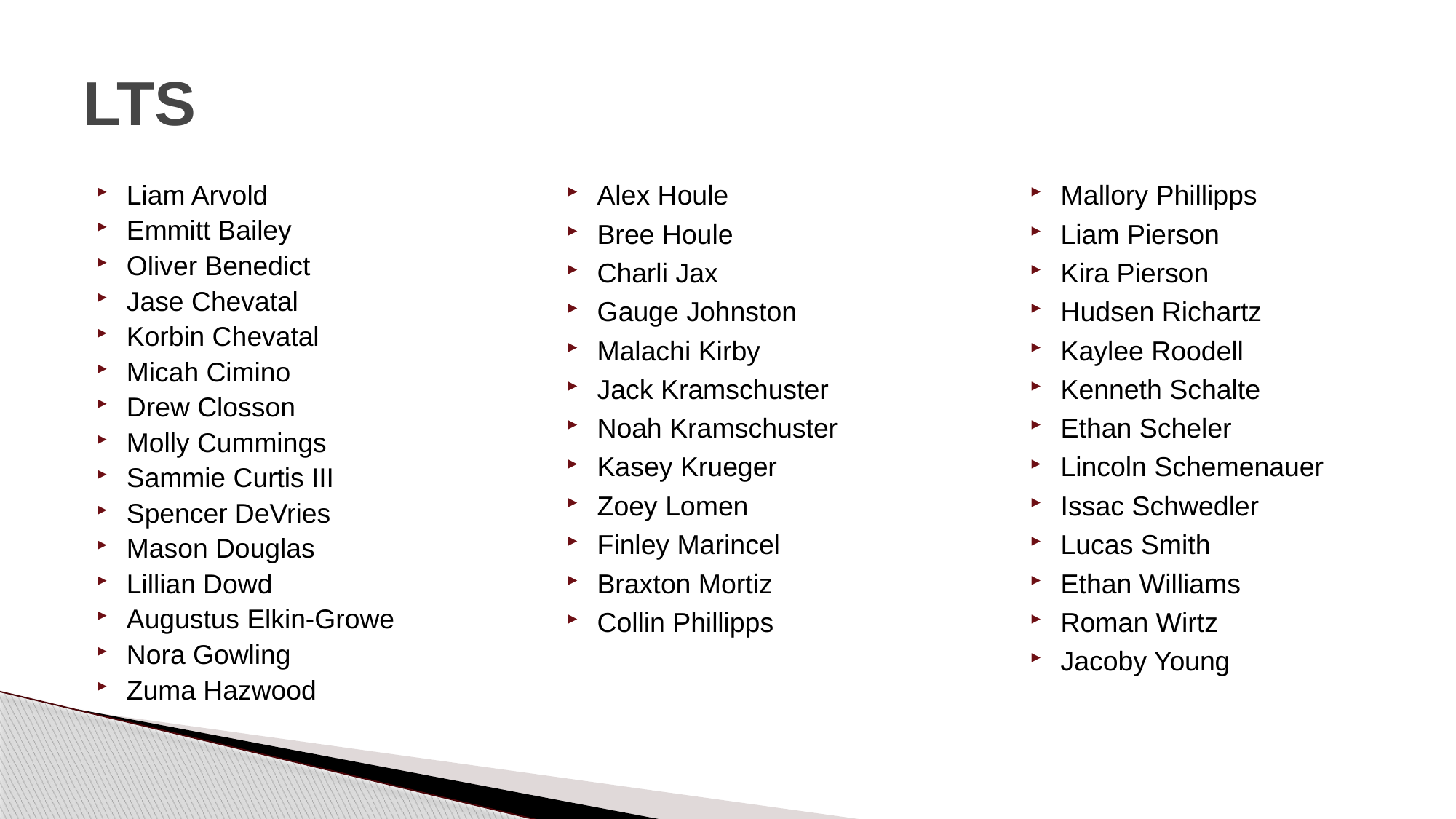

# LTS
Alex Houle
Bree Houle
Charli Jax
Gauge Johnston
Malachi Kirby
Jack Kramschuster
Noah Kramschuster
Kasey Krueger
Zoey Lomen
Finley Marincel
Braxton Mortiz
Collin Phillipps

Liam Arvold
Emmitt Bailey
Oliver Benedict
Jase Chevatal
Korbin Chevatal
Micah Cimino
Drew Closson
Molly Cummings
Sammie Curtis III
Spencer DeVries
Mason Douglas
Lillian Dowd
Augustus Elkin-Growe
Nora Gowling
Zuma Hazwood

Mallory Phillipps
Liam Pierson
Kira Pierson
Hudsen Richartz
Kaylee Roodell
Kenneth Schalte
Ethan Scheler
Lincoln Schemenauer
Issac Schwedler
Lucas Smith
Ethan Williams
Roman Wirtz
Jacoby Young